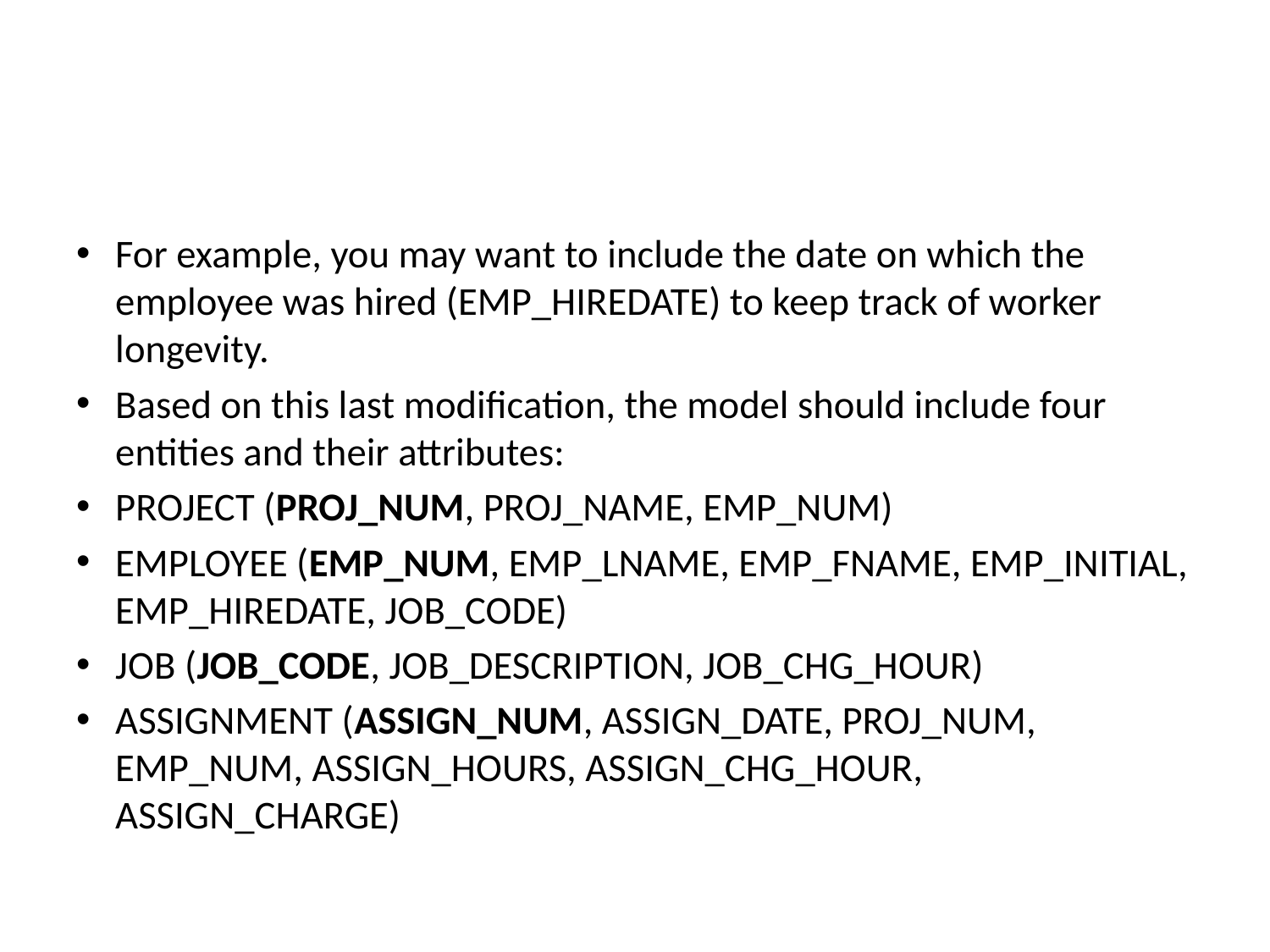

#
For example, you may want to include the date on which the employee was hired (EMP_HIREDATE) to keep track of worker longevity.
Based on this last modification, the model should include four entities and their attributes:
PROJECT (PROJ_NUM, PROJ_NAME, EMP_NUM)
EMPLOYEE (EMP_NUM, EMP_LNAME, EMP_FNAME, EMP_INITIAL, EMP_HIREDATE, JOB_CODE)
JOB (JOB_CODE, JOB_DESCRIPTION, JOB_CHG_HOUR)
ASSIGNMENT (ASSIGN_NUM, ASSIGN_DATE, PROJ_NUM, EMP_NUM, ASSIGN_HOURS, ASSIGN_CHG_HOUR, ASSIGN_CHARGE)